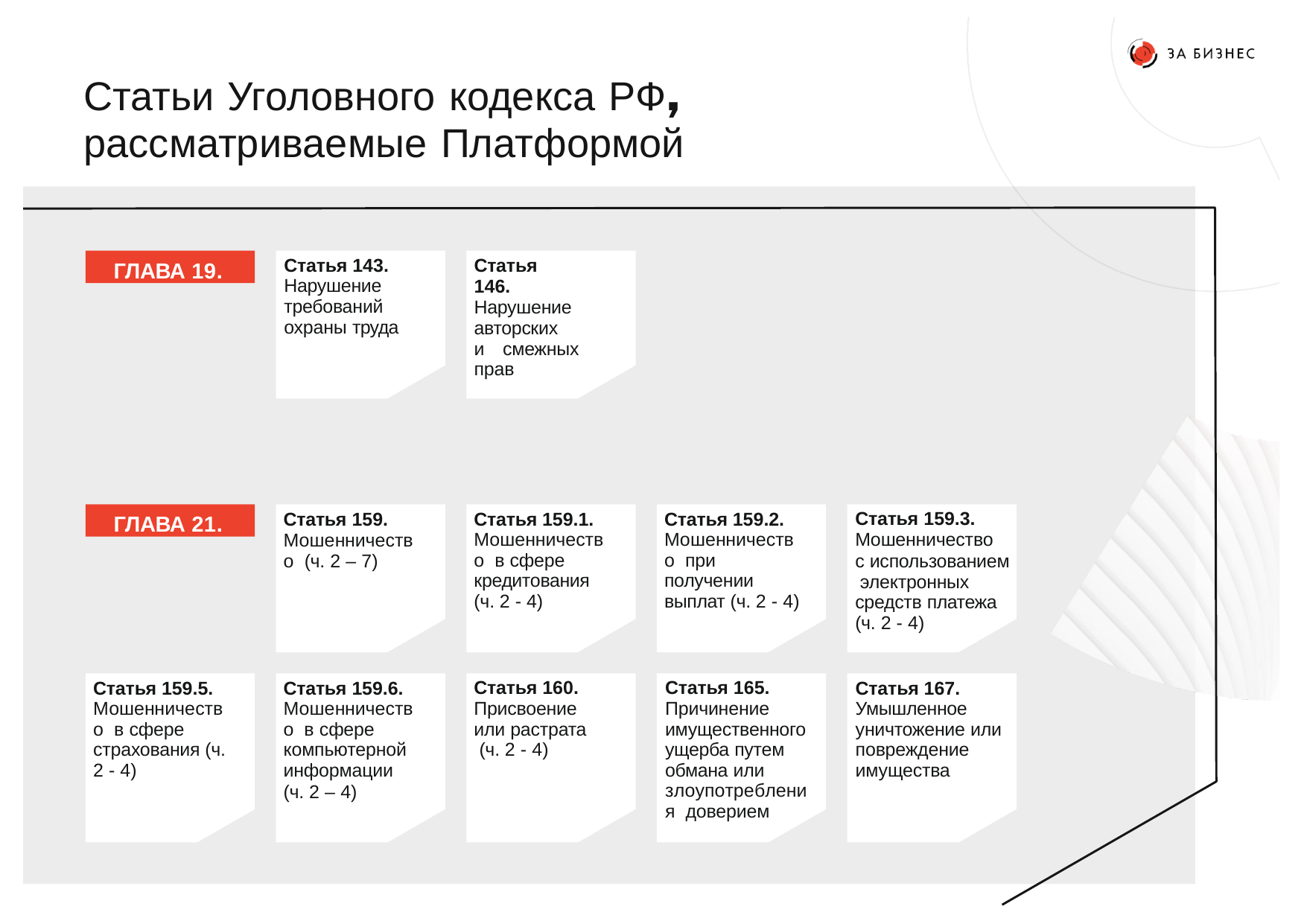

# Статьи Уголовного кодекса РФ,  рассматриваемые Платформой

ГЛАВА 19.
Статья 143.  Нарушение  требований  охраны труда
Статья 146.  Нарушение  авторских
и смежных прав

ГЛАВА 21.
Статья 159.  Мошенничество  (ч. 2 – 7)
Статья 159.1.  Мошенничество  в сфере  кредитования  (ч. 2 - 4)
Статья 159.2.  Мошенничество  при получении  выплат (ч. 2 - 4)
Статья 159.3.
Мошенничество
с использованием  электронных  средств платежа  (ч. 2 - 4)

Статья 159.5.  Мошенничество  в сфере  страхования (ч.  2 - 4)
Статья 159.6.  Мошенничество  в сфере  компьютерной  информации
(ч. 2 – 4)
Статья 160.  Присвоение  или растрата  (ч. 2 - 4)
Статья 165.  Причинение  имущественного  ущерба путем  обмана или  злоупотребления  доверием
Статья 167.  Умышленное  уничтожение или  повреждение  имущества